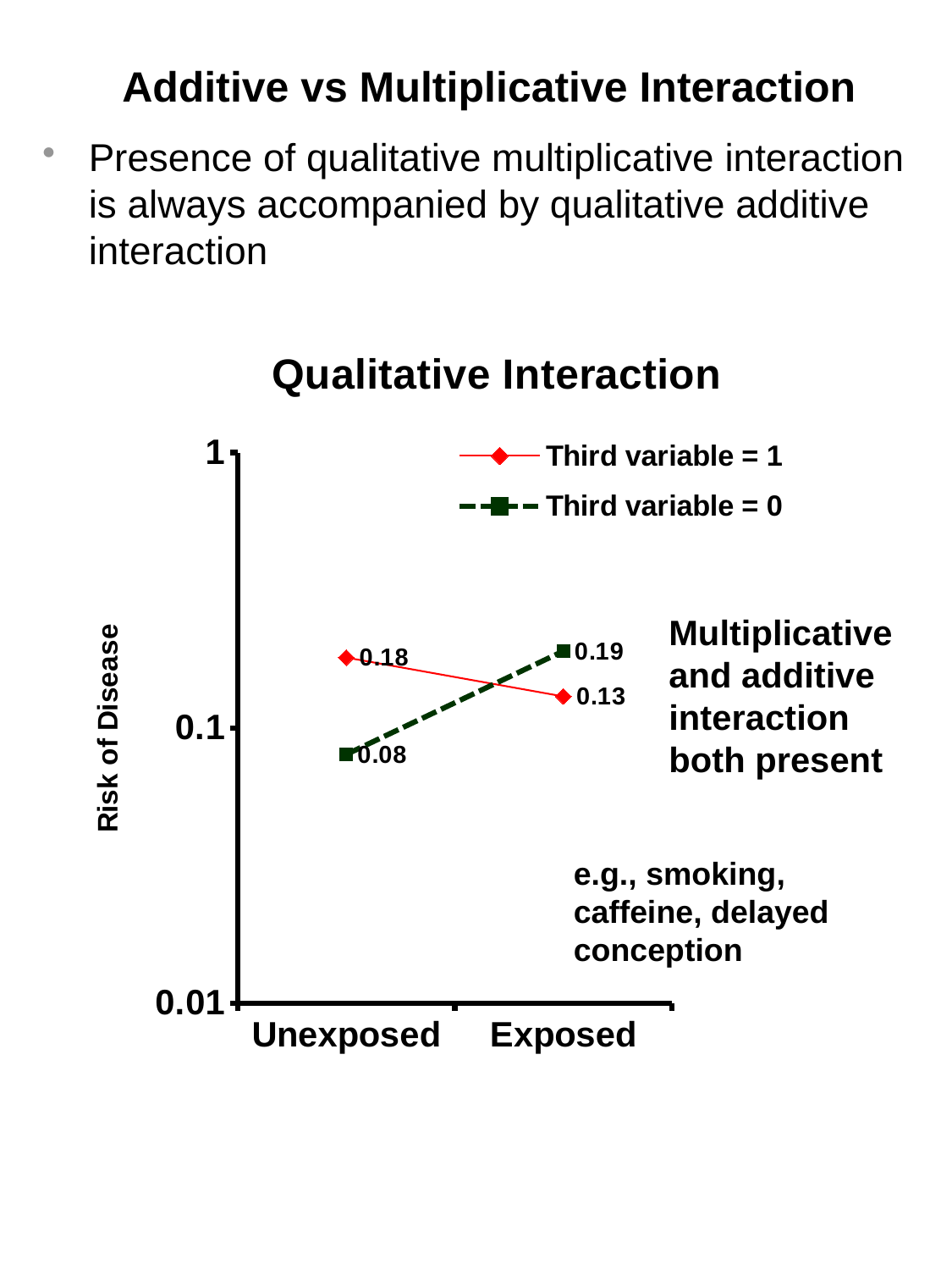

# Additive vs Multiplicative Interaction
Presence of qualitative multiplicative interaction is always accompanied by qualitative additive interaction

### Chart:  Qualitative Interaction

| Category | Third variable = 1 | Third variable = 0 |
|---|---|---|
| Unexposed | 0.18 | 0.08 |
| Exposed | 0.13 | 0.19 |
Multiplicative and additive  interaction both present
e.g., smoking, caffeine, delayed conception